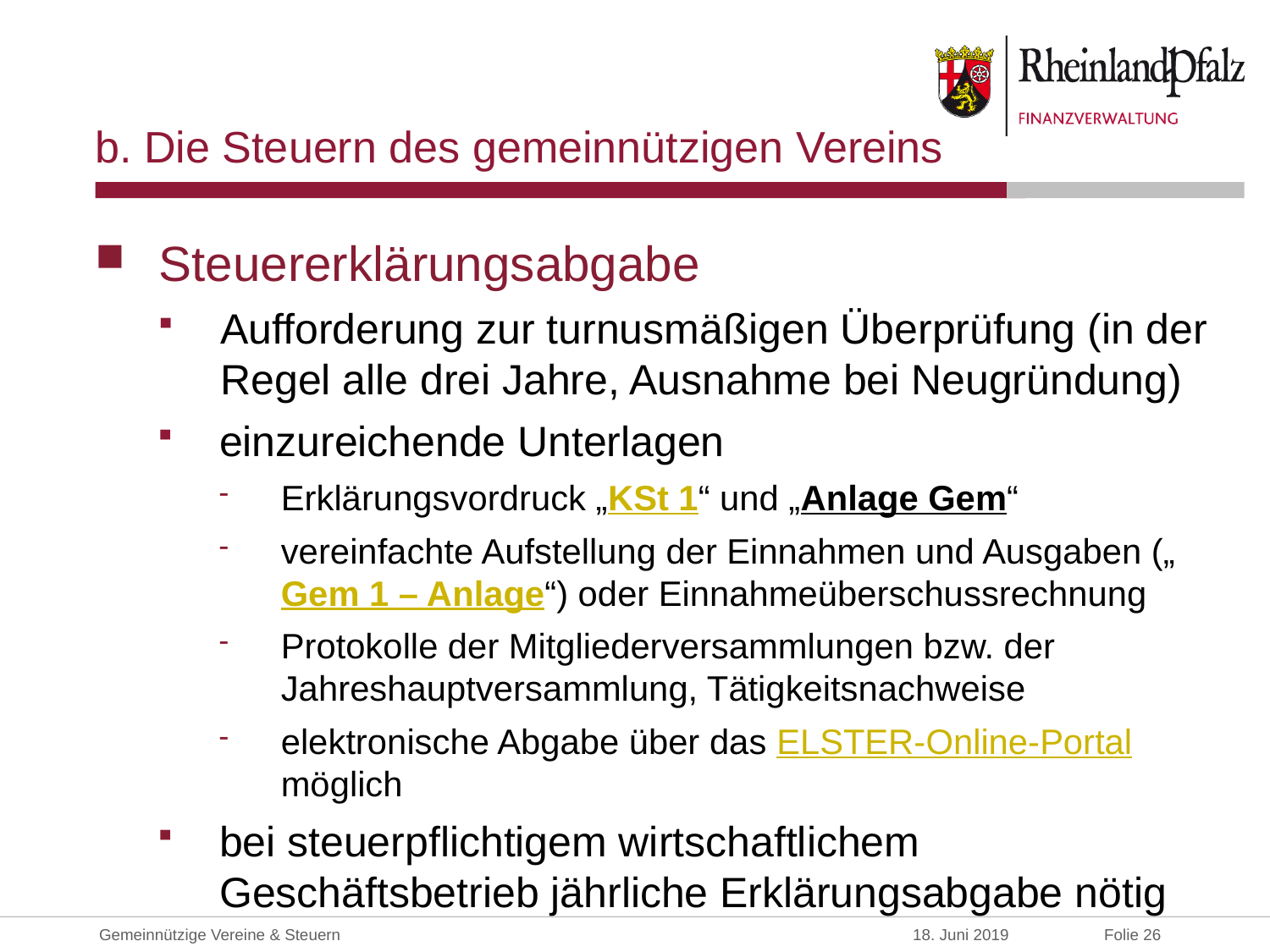

# b. Die Steuern des gemeinnützigen Vereins
Steuererklärungsabgabe
Aufforderung zur turnusmäßigen Überprüfung (in der Regel alle drei Jahre, Ausnahme bei Neugründung)
einzureichende Unterlagen
Erklärungsvordruck „KSt 1“ und „Anlage Gem“
vereinfachte Aufstellung der Einnahmen und Ausgaben („Gem 1 – Anlage“) oder Einnahmeüberschussrechnung
Protokolle der Mitgliederversammlungen bzw. der Jahreshauptversammlung, Tätigkeitsnachweise
elektronische Abgabe über das ELSTER-Online-Portal möglich
bei steuerpflichtigem wirtschaftlichem Geschäftsbetrieb jährliche Erklärungsabgabe nötig